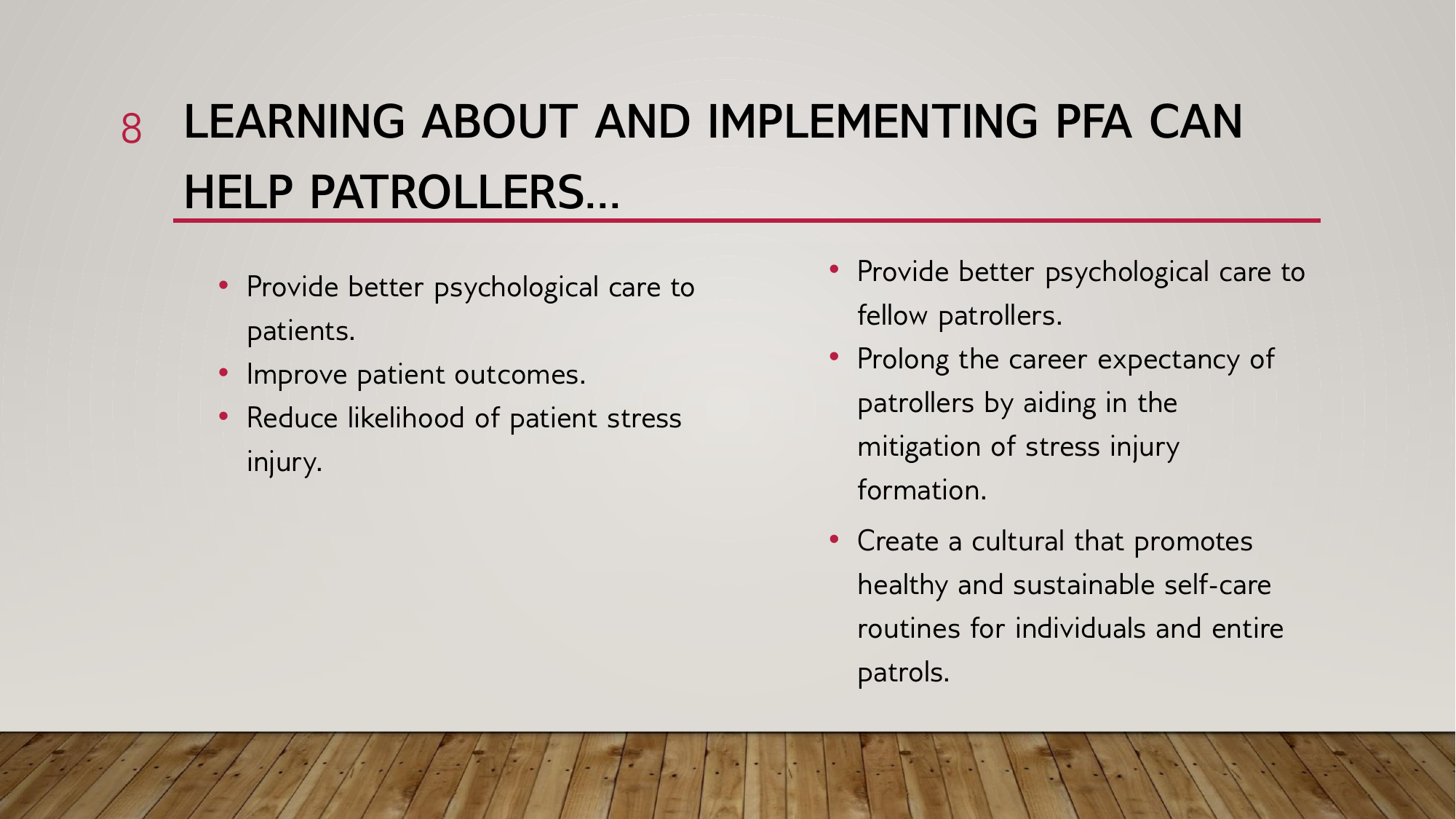

# LEARNING ABOUT AND IMPLEMENTING PFA CAN HELP PATROLLERS...
8

Provide better psychological care to fellow patrollers.
Prolong the career expectancy of patrollers by aiding in the mitigation of stress injury formation.
Create a cultural that promotes healthy and sustainable self-care routines for individuals and entire patrols.
Provide better psychological care to patients.
Improve patient outcomes.
Reduce likelihood of patient stress injury.